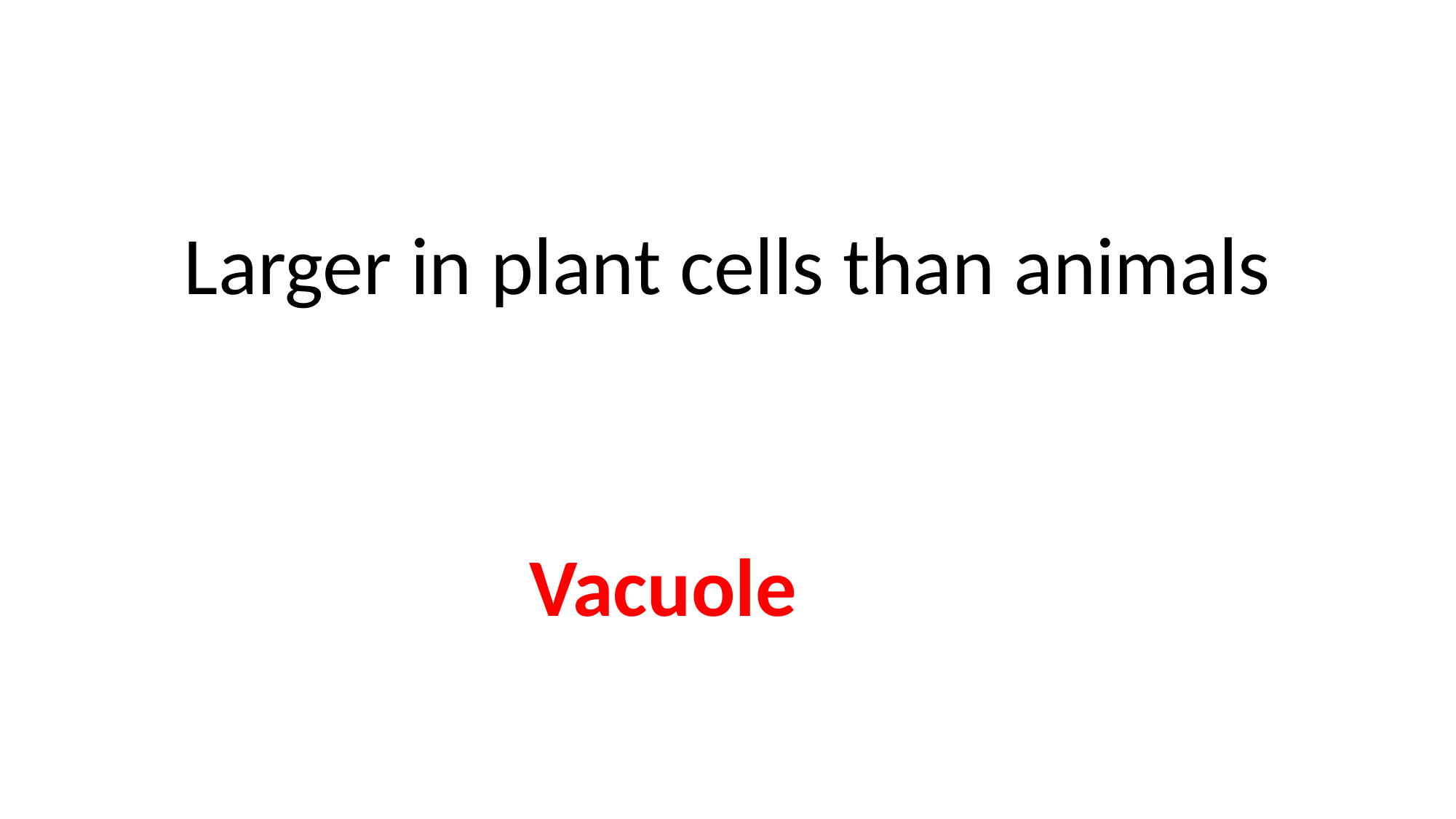

#
Larger in plant cells than animals
Vacuole